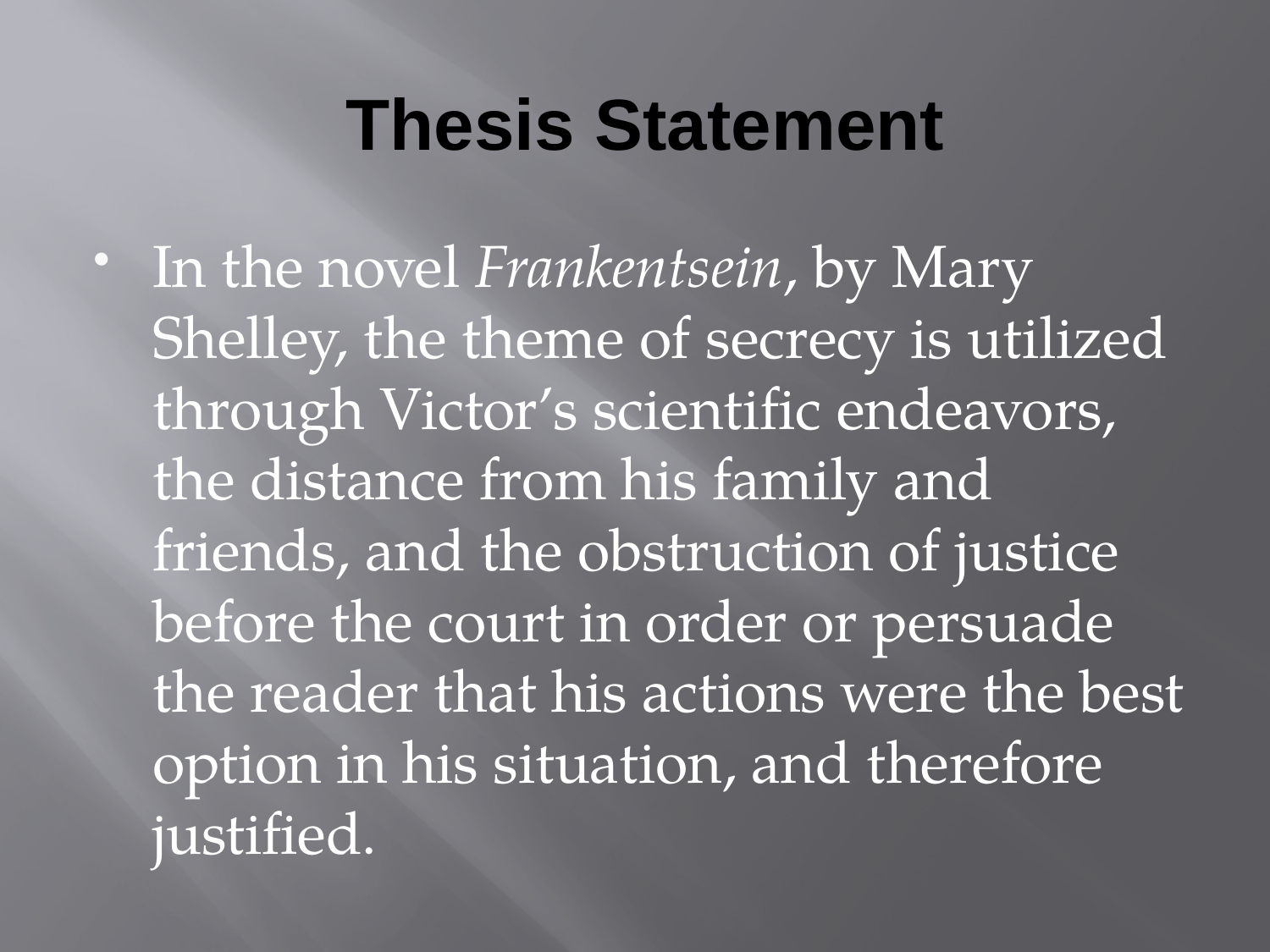

# Thesis Statement
In the novel Frankentsein, by Mary Shelley, the theme of secrecy is utilized through Victor’s scientific endeavors, the distance from his family and friends, and the obstruction of justice before the court in order or persuade the reader that his actions were the best option in his situation, and therefore justified.